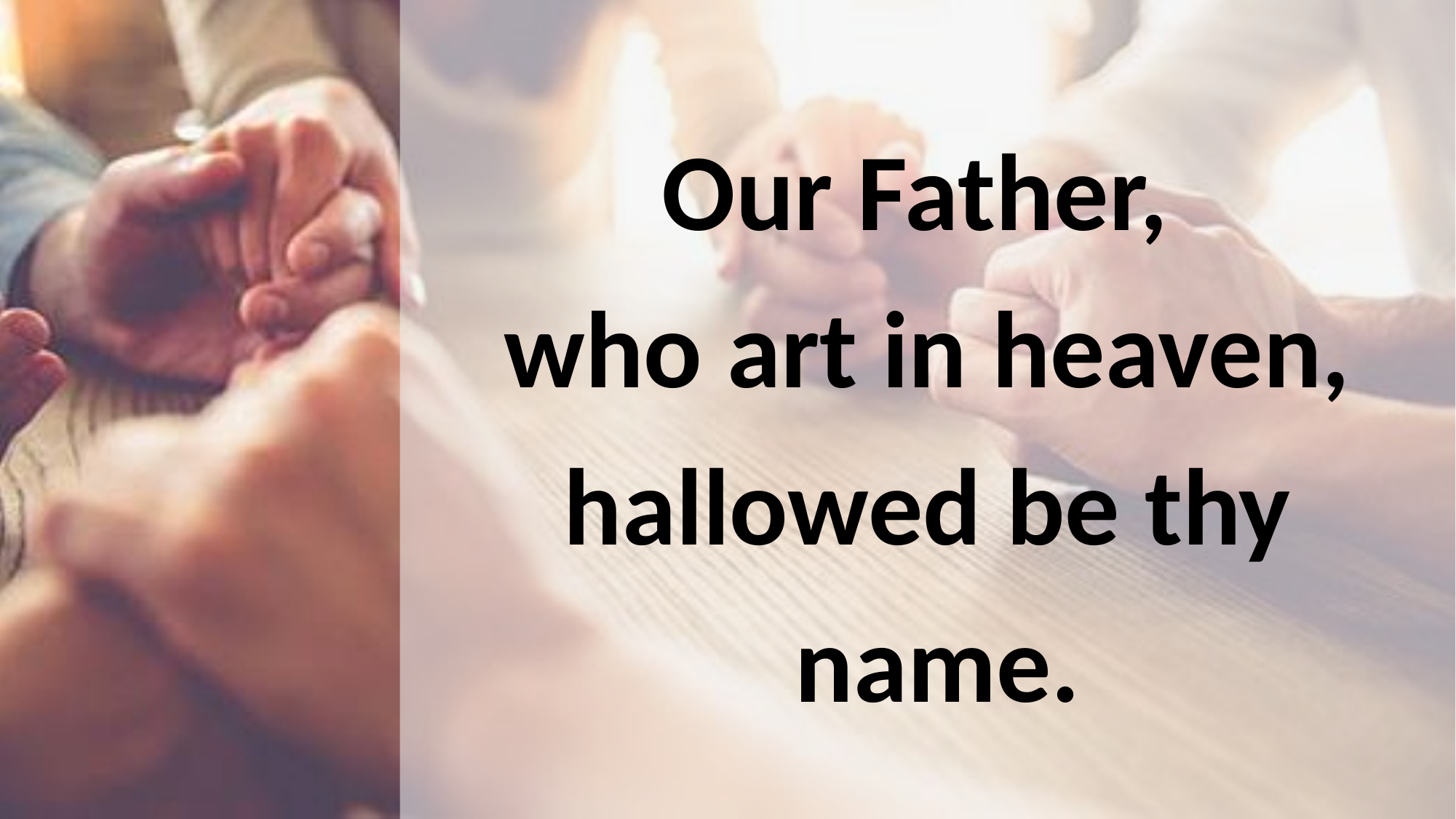

Our Father,
who art in heaven,
hallowed be thy name.